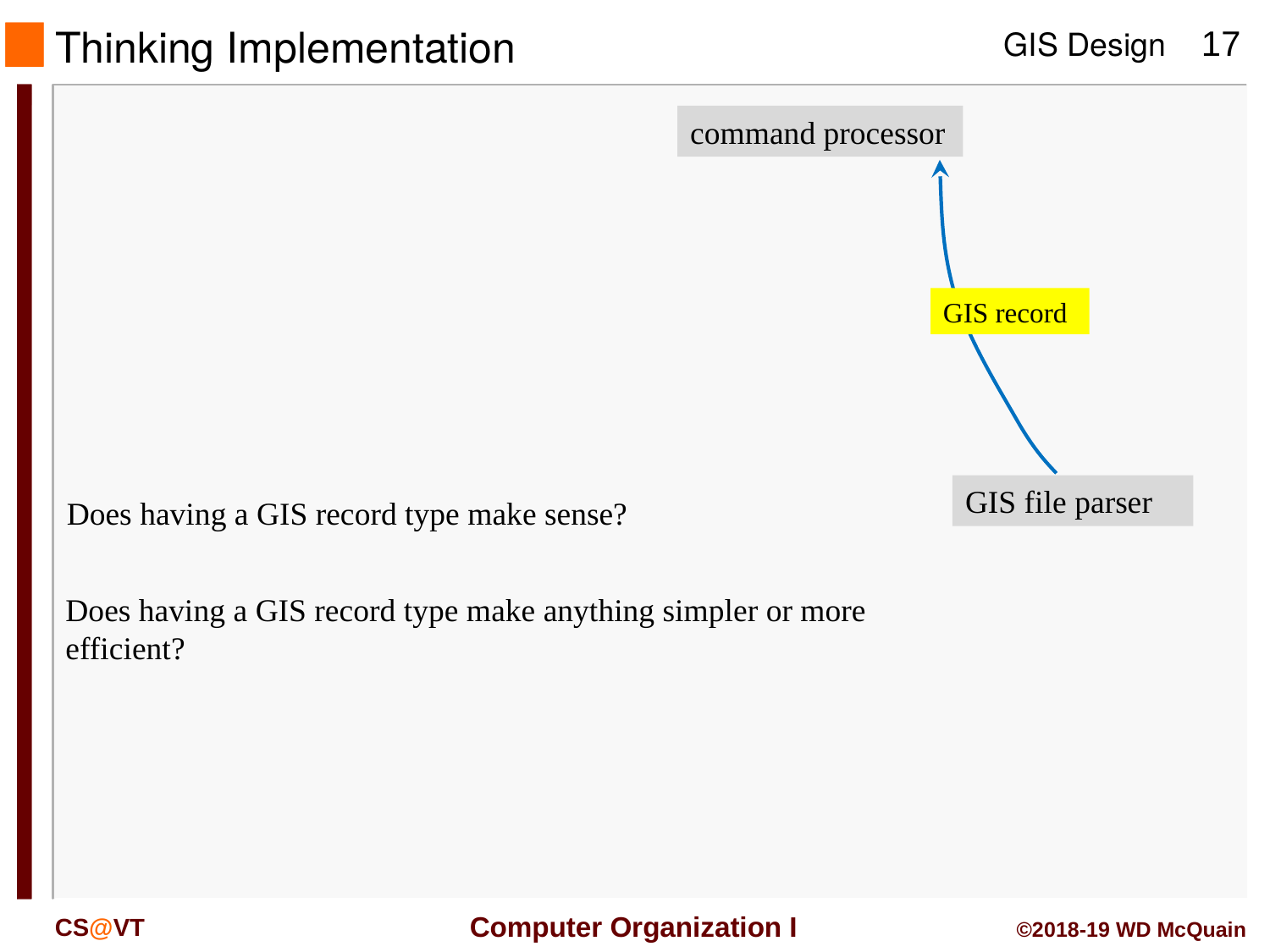

#
Thinking Implementation
command processor

GIS record
GIS file parser
Does having a GIS record type make sense?
Does having a GIS record type make anything simpler or more efficient?